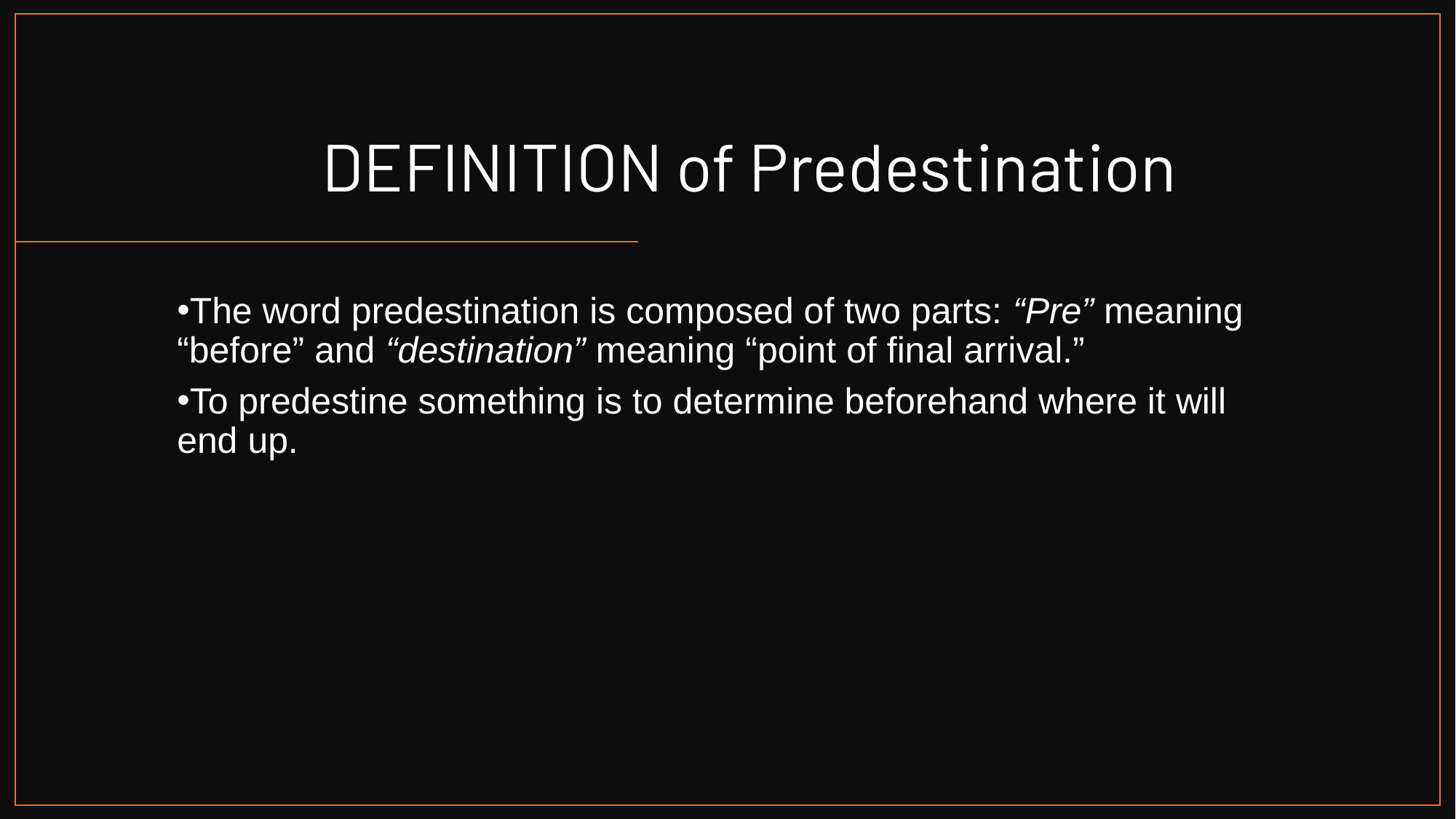

DEFINITION of Predestination
The word predestination is composed of two parts: “Pre” meaning 	“before” and “destination” meaning “point of final arrival.”
To predestine something is to determine beforehand where it will 	end up.